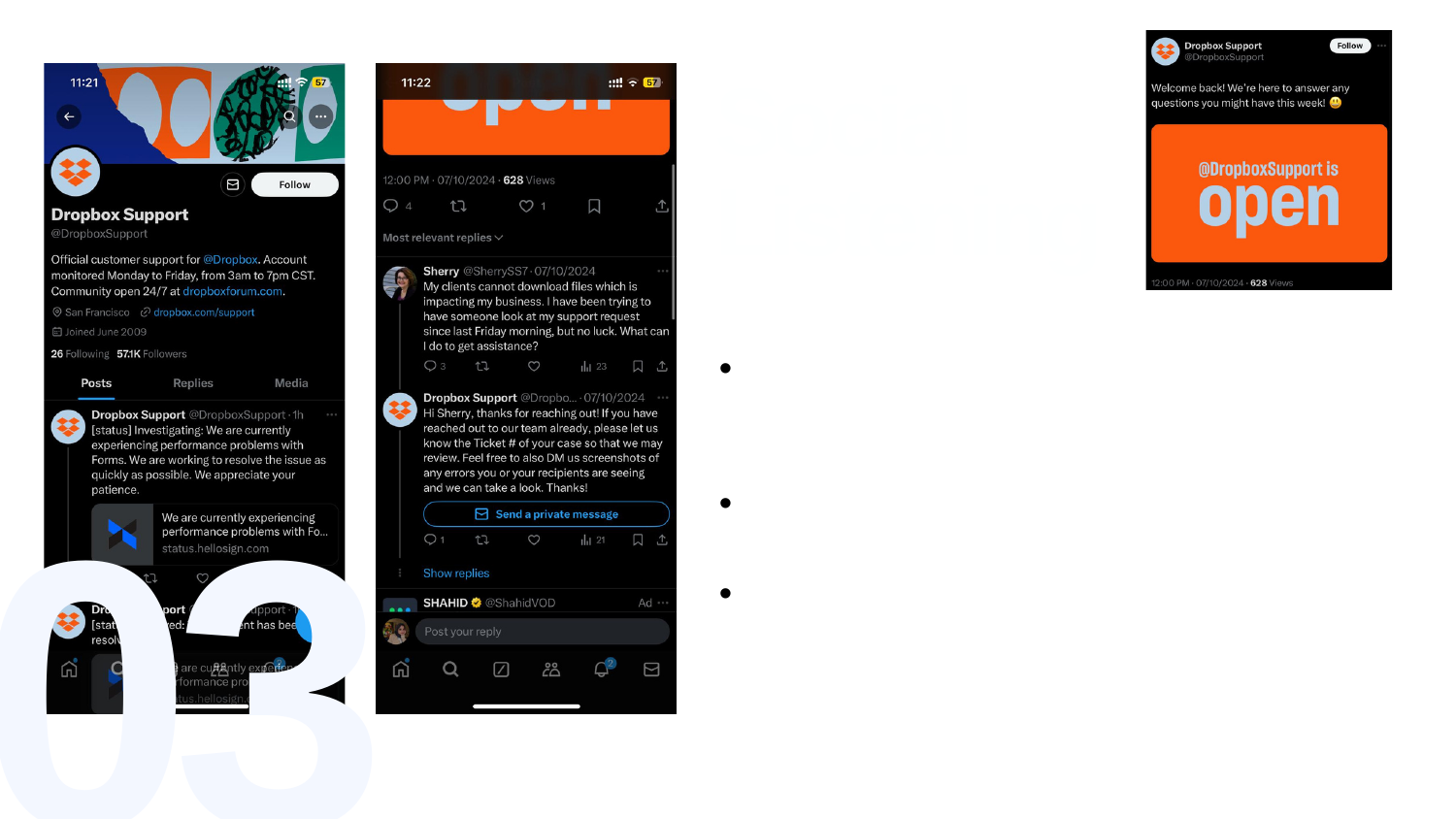

Social Listening
Identifying Common Problems and Pain Points

Customer Loyalty and Retention

Social Listening as a Source of Qualitative Data
03